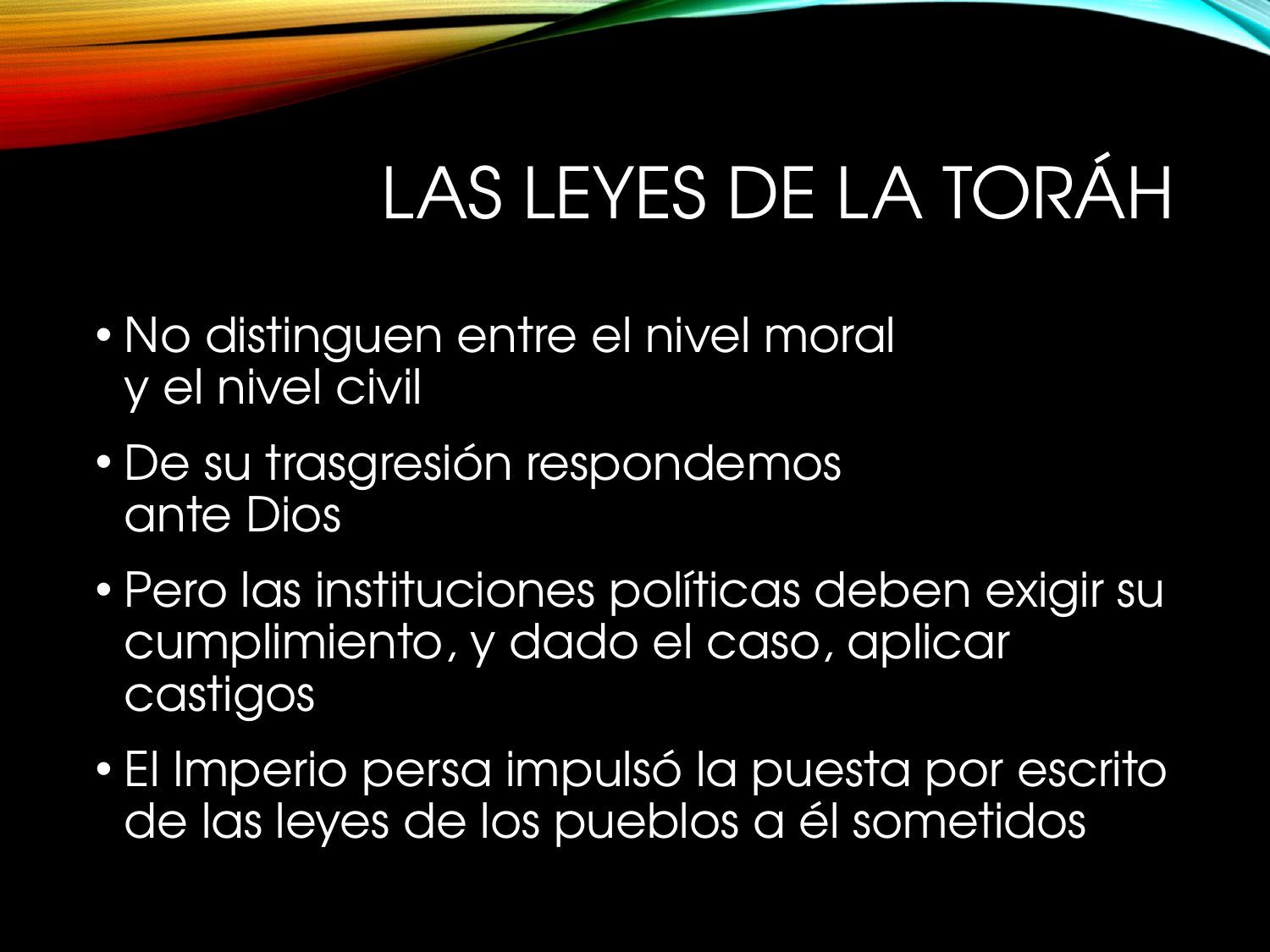

# Las leyes de la toráh
No distinguen entre el nivel moral
y el nivel civil
De su trasgresión respondemos
ante Dios
Pero las instituciones políticas deben exigir su cumplimiento, y dado el caso, aplicar castigos
El Imperio persa impulsó la puesta por escrito de las leyes de los pueblos a él sometidos